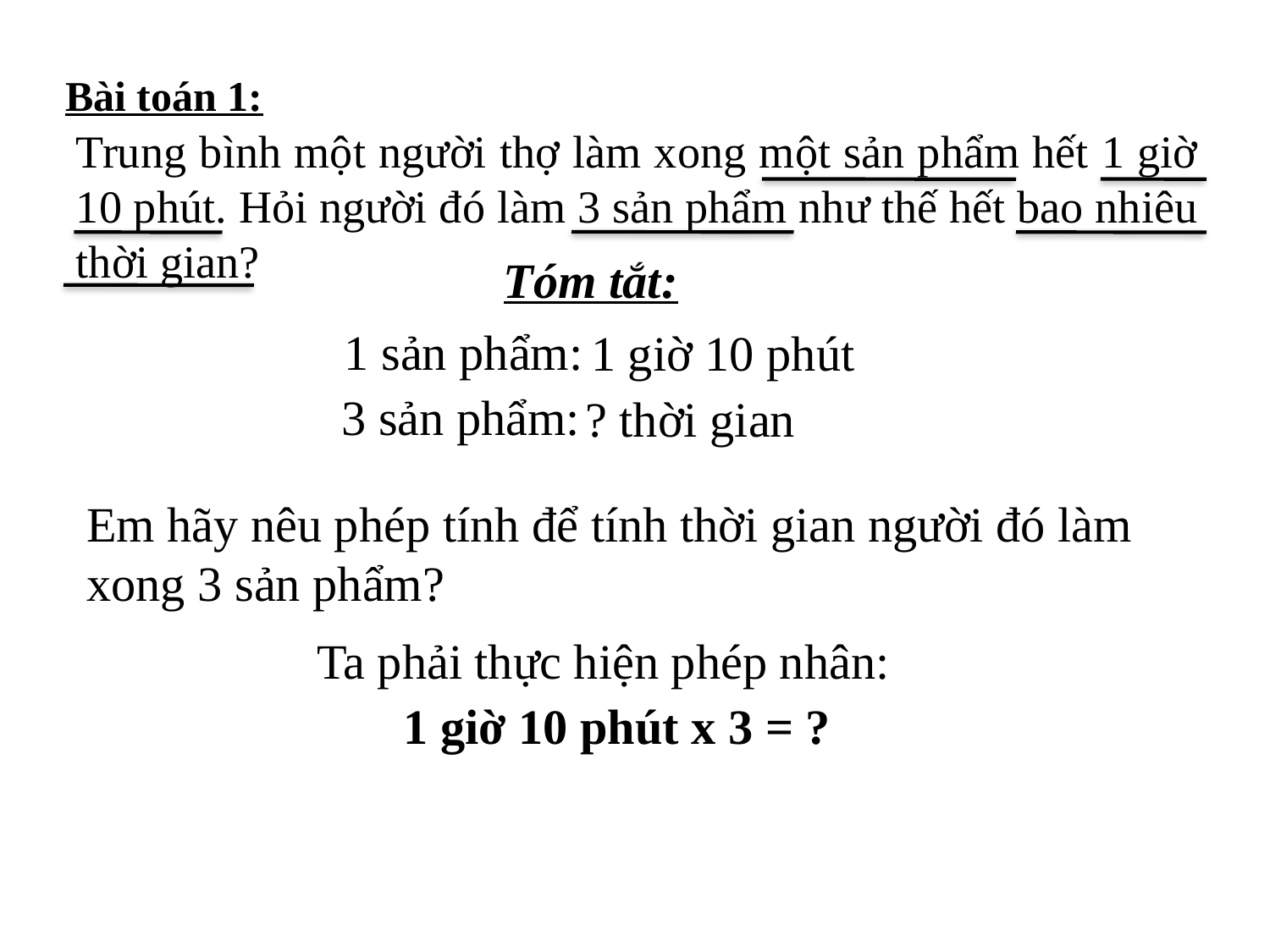

Bài toán 1:
Trung bình một người thợ làm xong một sản phẩm hết 1 giờ 10 phút. Hỏi người đó làm 3 sản phẩm như thế hết bao nhiêu thời gian?
Tóm tắt:
1 sản phẩm:
 1 giờ 10 phút
 3 sản phẩm:
 ? thời gian
Em hãy nêu phép tính để tính thời gian người đó làm xong 3 sản phẩm?
Ta phải thực hiện phép nhân:
1 giờ 10 phút x 3 = ?